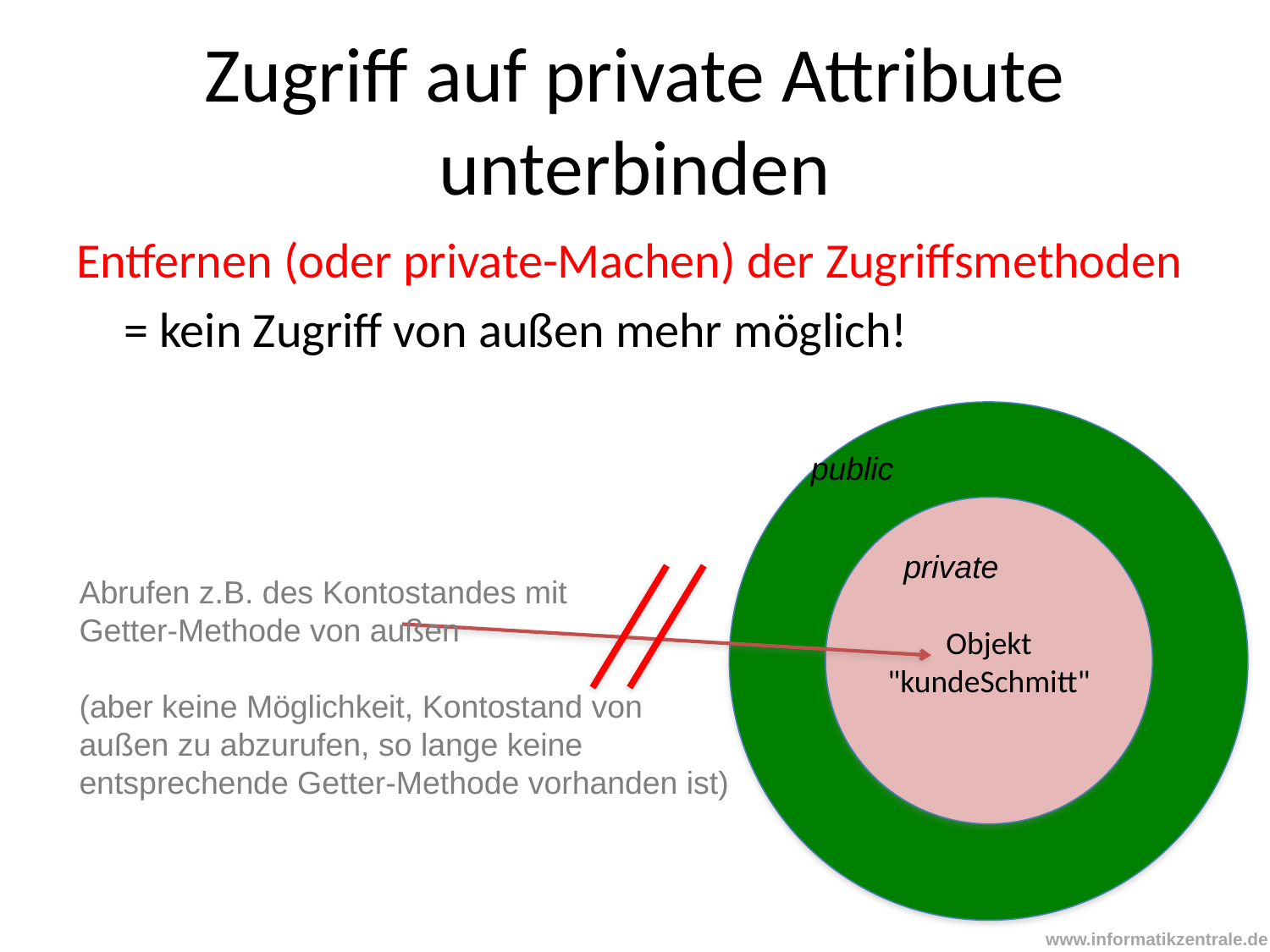

# Zugriff auf private Attribute unterbinden
Entfernen (oder private-Machen) der Zugriffsmethoden
	= kein Zugriff von außen mehr möglich!

public
Objekt
"kundeSchmitt"
private
Abrufen z.B. des Kontostandes mit
Getter-Methode von außen

(aber keine Möglichkeit, Kontostand von
außen zu abzurufen, so lange keine
entsprechende Getter-Methode vorhanden ist)